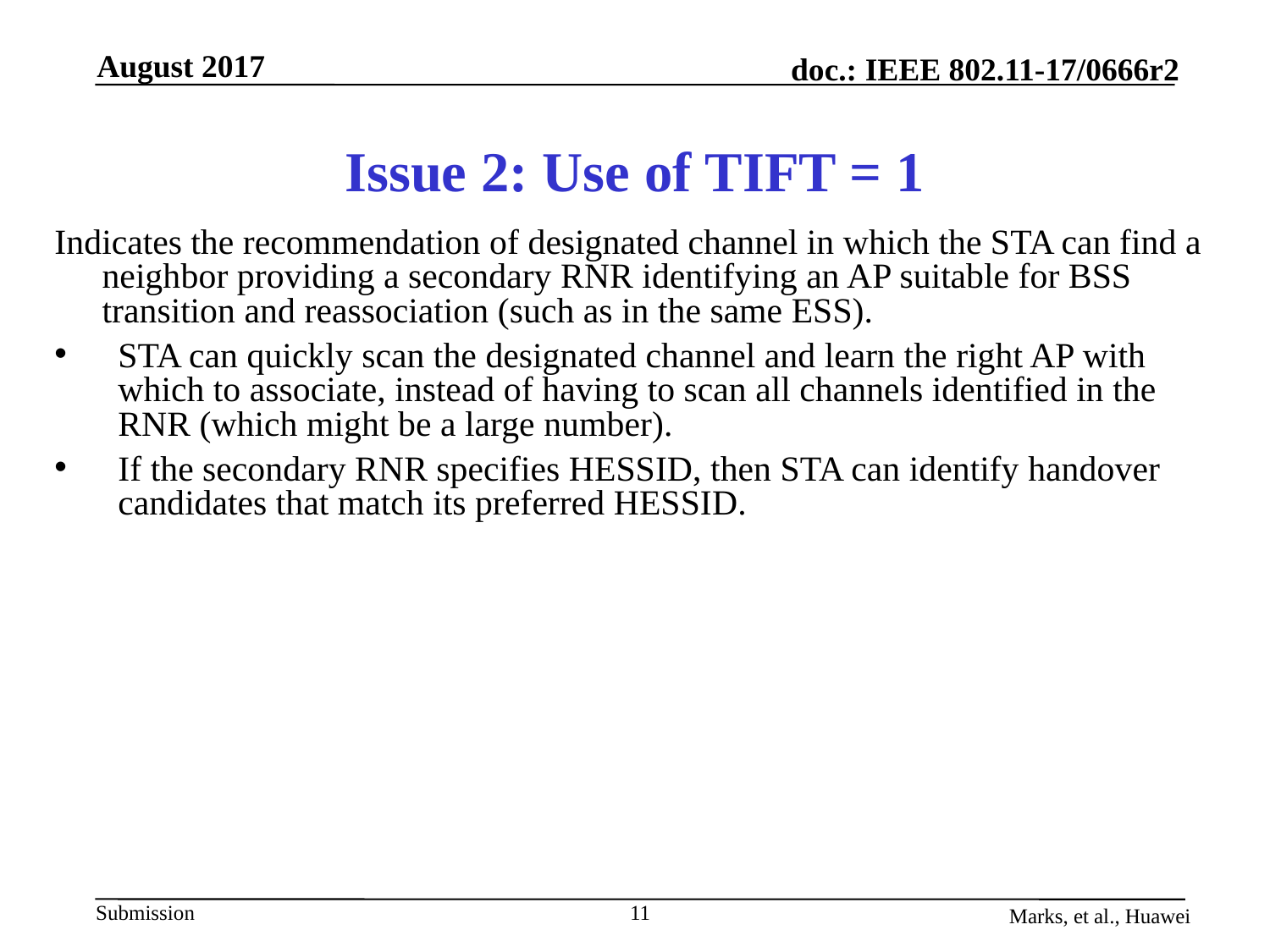

# Issue 2: Use of TIFT = 1
Indicates the recommendation of designated channel in which the STA can find a neighbor providing a secondary RNR identifying an AP suitable for BSS transition and reassociation (such as in the same ESS).
STA can quickly scan the designated channel and learn the right AP with which to associate, instead of having to scan all channels identified in the RNR (which might be a large number).
If the secondary RNR specifies HESSID, then STA can identify handover candidates that match its preferred HESSID.
11